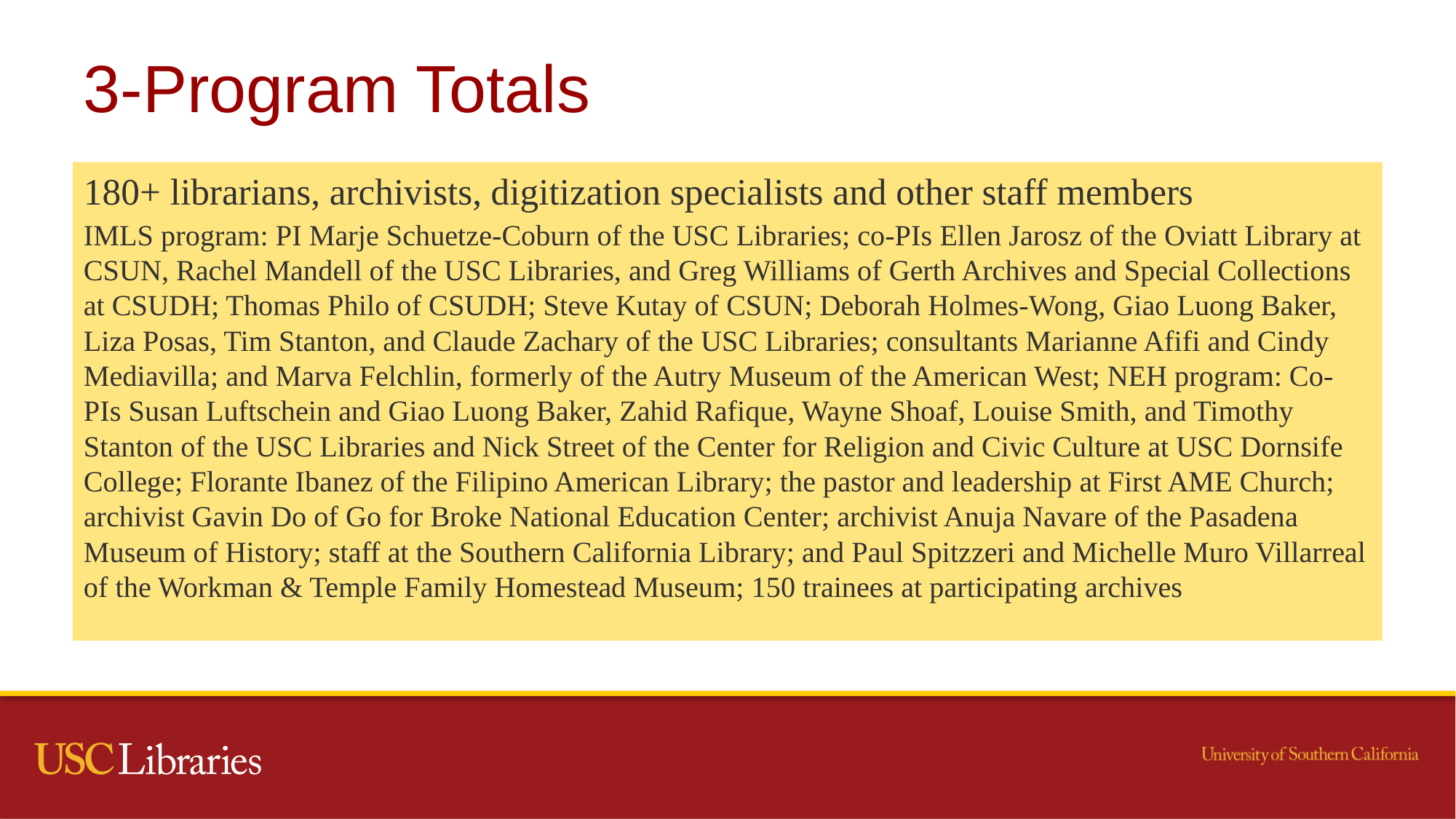

# 3-Program Totals
180+ librarians, archivists, digitization specialists and other staff members
IMLS program: PI Marje Schuetze-Coburn of the USC Libraries; co-PIs Ellen Jarosz of the Oviatt Library at CSUN, Rachel Mandell of the USC Libraries, and Greg Williams of Gerth Archives and Special Collections at CSUDH; Thomas Philo of CSUDH; Steve Kutay of CSUN; Deborah Holmes-Wong, Giao Luong Baker, Liza Posas, Tim Stanton, and Claude Zachary of the USC Libraries; consultants Marianne Afifi and Cindy Mediavilla; and Marva Felchlin, formerly of the Autry Museum of the American West; NEH program: Co-PIs Susan Luftschein and Giao Luong Baker, Zahid Rafique, Wayne Shoaf, Louise Smith, and Timothy Stanton of the USC Libraries and Nick Street of the Center for Religion and Civic Culture at USC Dornsife College; Florante Ibanez of the Filipino American Library; the pastor and leadership at First AME Church; archivist Gavin Do of Go for Broke National Education Center; archivist Anuja Navare of the Pasadena Museum of History; staff at the Southern California Library; and Paul Spitzzeri and Michelle Muro Villarreal of the Workman & Temple Family Homestead Museum; 150 trainees at participating archives